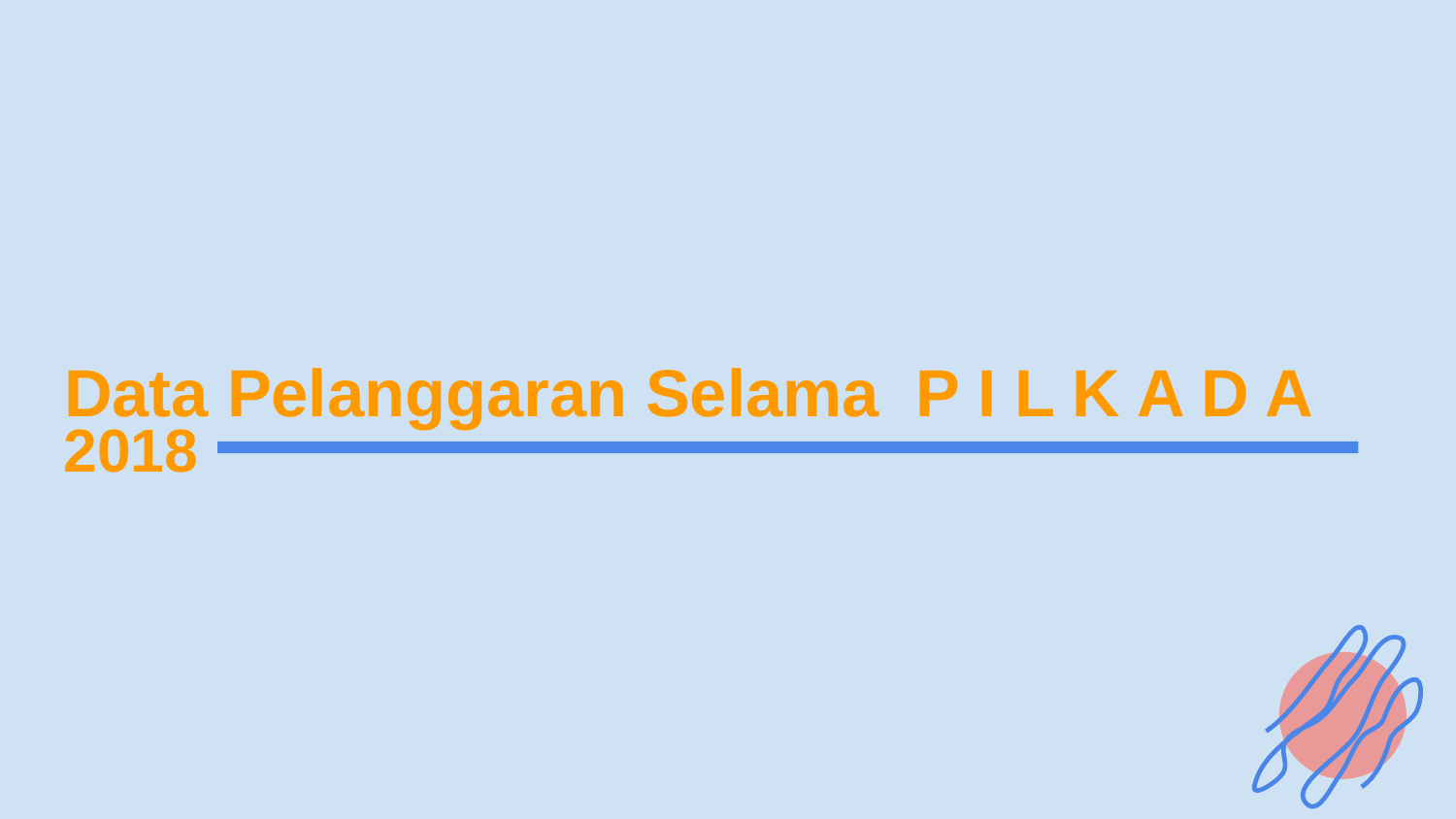

# Data Pelanggaran Selama  P I L K A D A
2018